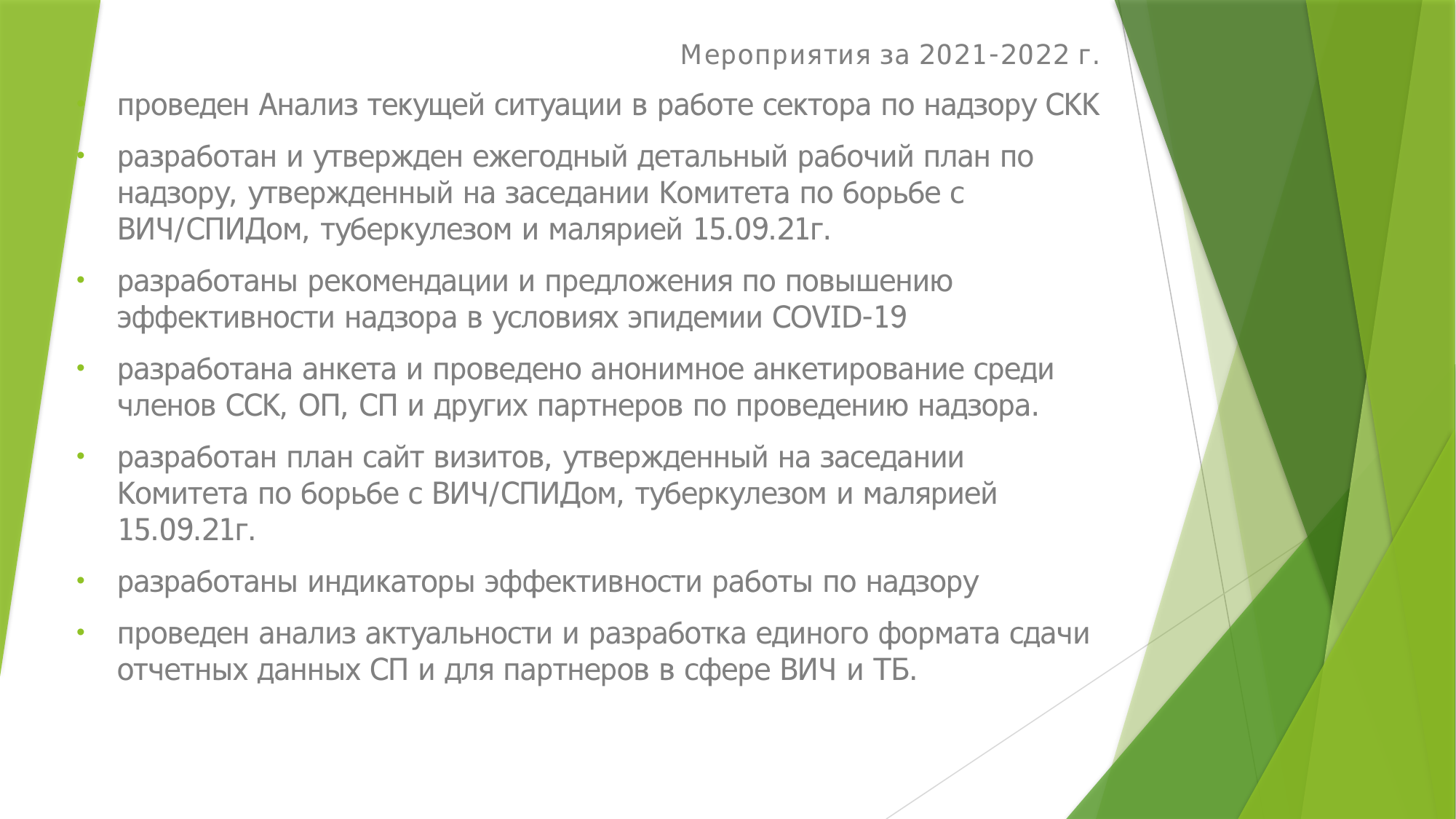

Мероприятия за 2021-2022 г.
проведен Анализ текущей ситуации в работе сектора по надзору СКК
разработан и утвержден ежегодный детальный рабочий план по надзору, утвержденный на заседании Комитета по борьбе с ВИЧ/СПИДом, туберкулезом и малярией 15.09.21г.
разработаны рекомендации и предложения по повышению эффективности надзора в условиях эпидемии COVID-19
разработана анкета и проведено анонимное анкетирование среди членов ССК, ОП, СП и других партнеров по проведению надзора.
разработан план сайт визитов, утвержденный на заседании Комитета по борьбе с ВИЧ/СПИДом, туберкулезом и малярией 15.09.21г.
разработаны индикаторы эффективности работы по надзору
проведен анализ актуальности и разработка единого формата сдачи отчетных данных СП и для партнеров в сфере ВИЧ и ТБ.